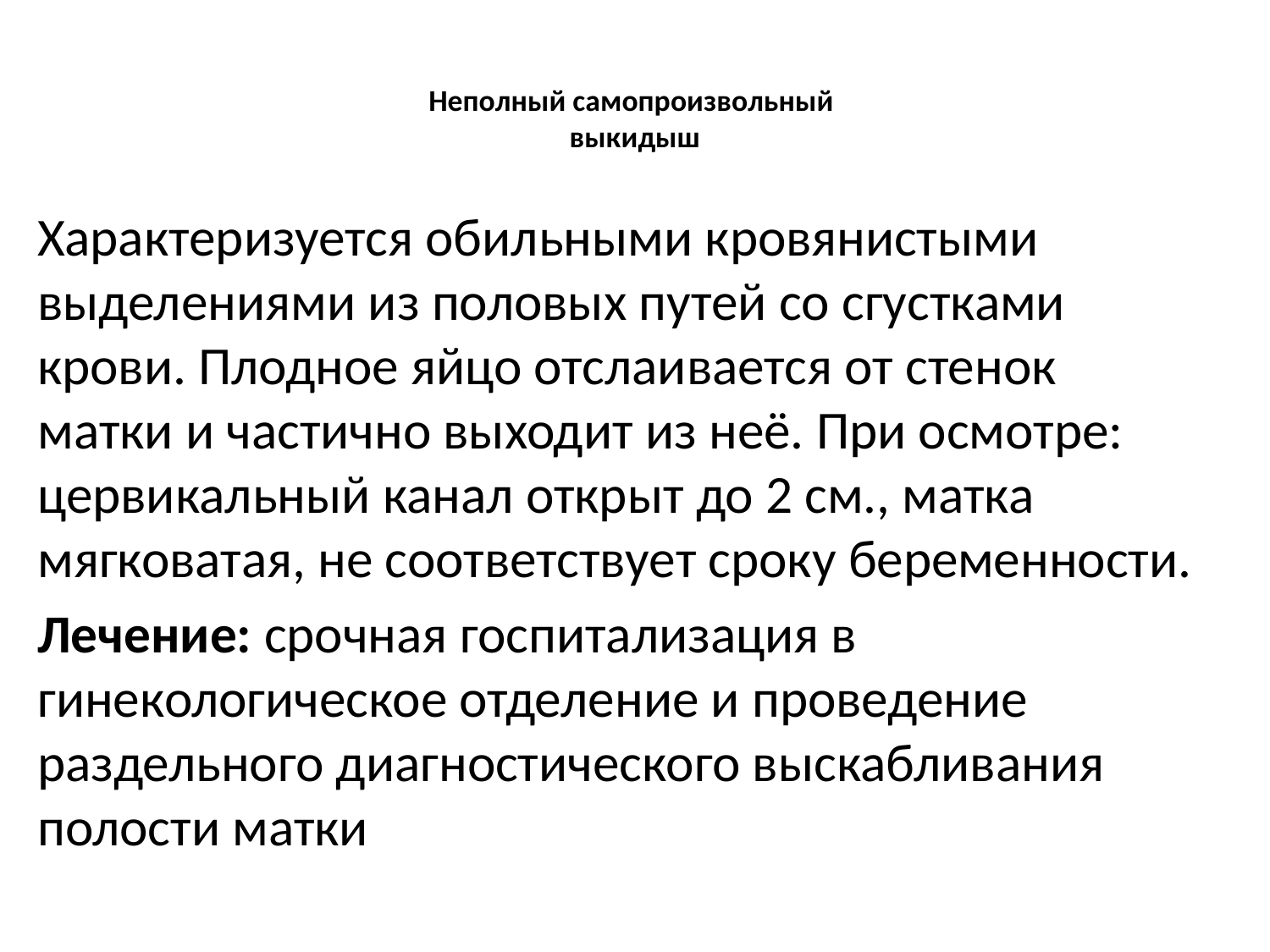

# Неполный самопроизвольный выкидыш
Характеризуется обильными кровянистыми выделениями из половых путей со сгустками крови. Плодное яйцо отслаивается от стенок матки и частично выходит из неё. При осмотре: цервикальный канал открыт до 2 см., матка мягковатая, не соответствует сроку беременности.
Лечение: срочная госпитализация в гинекологическое отделение и проведение раздельного диагностического выскабливания полости матки